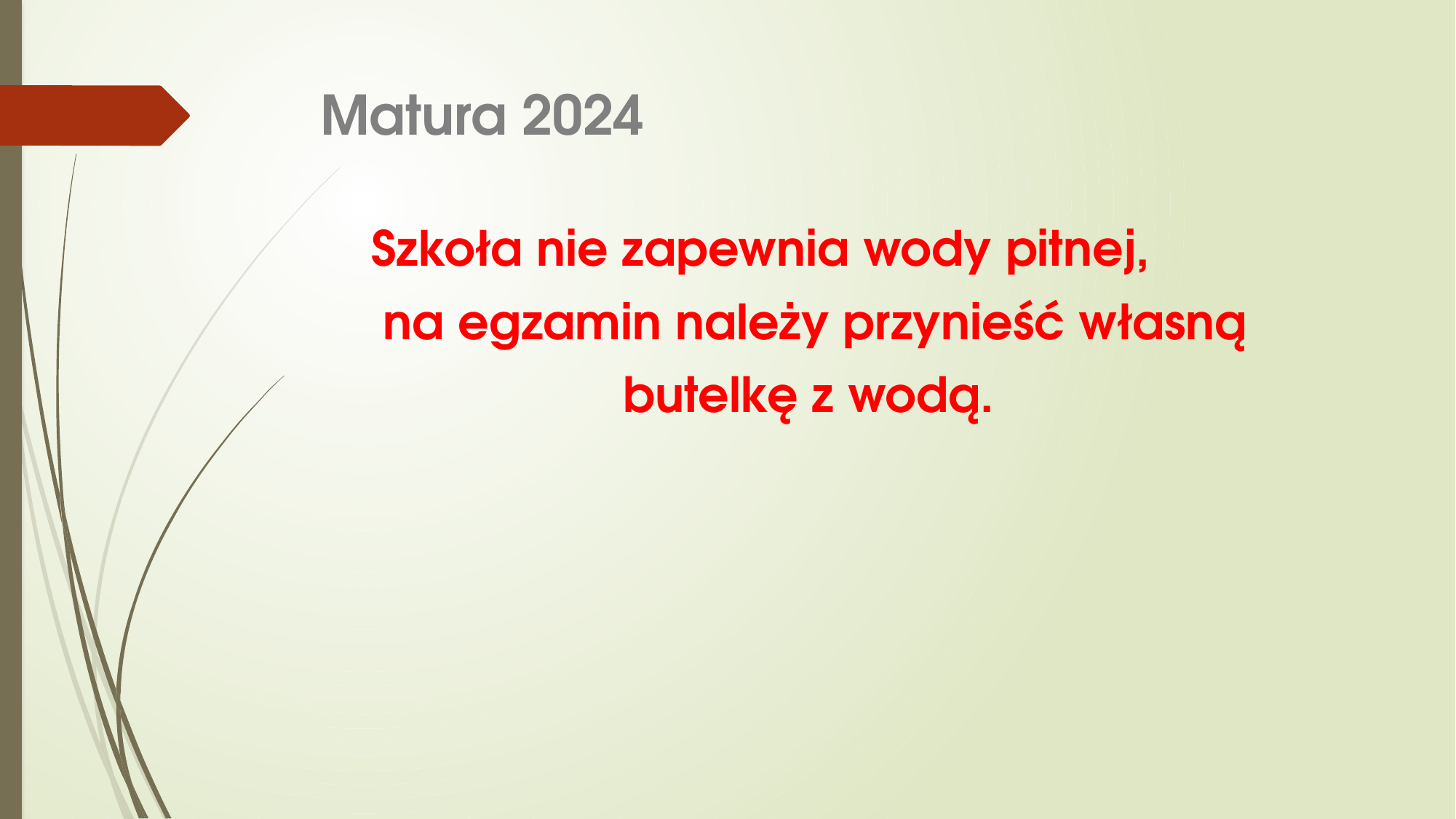

# Matura 2024
Szkoła nie zapewnia wody pitnej,
 na egzamin należy przynieść własną
butelkę z wodą.